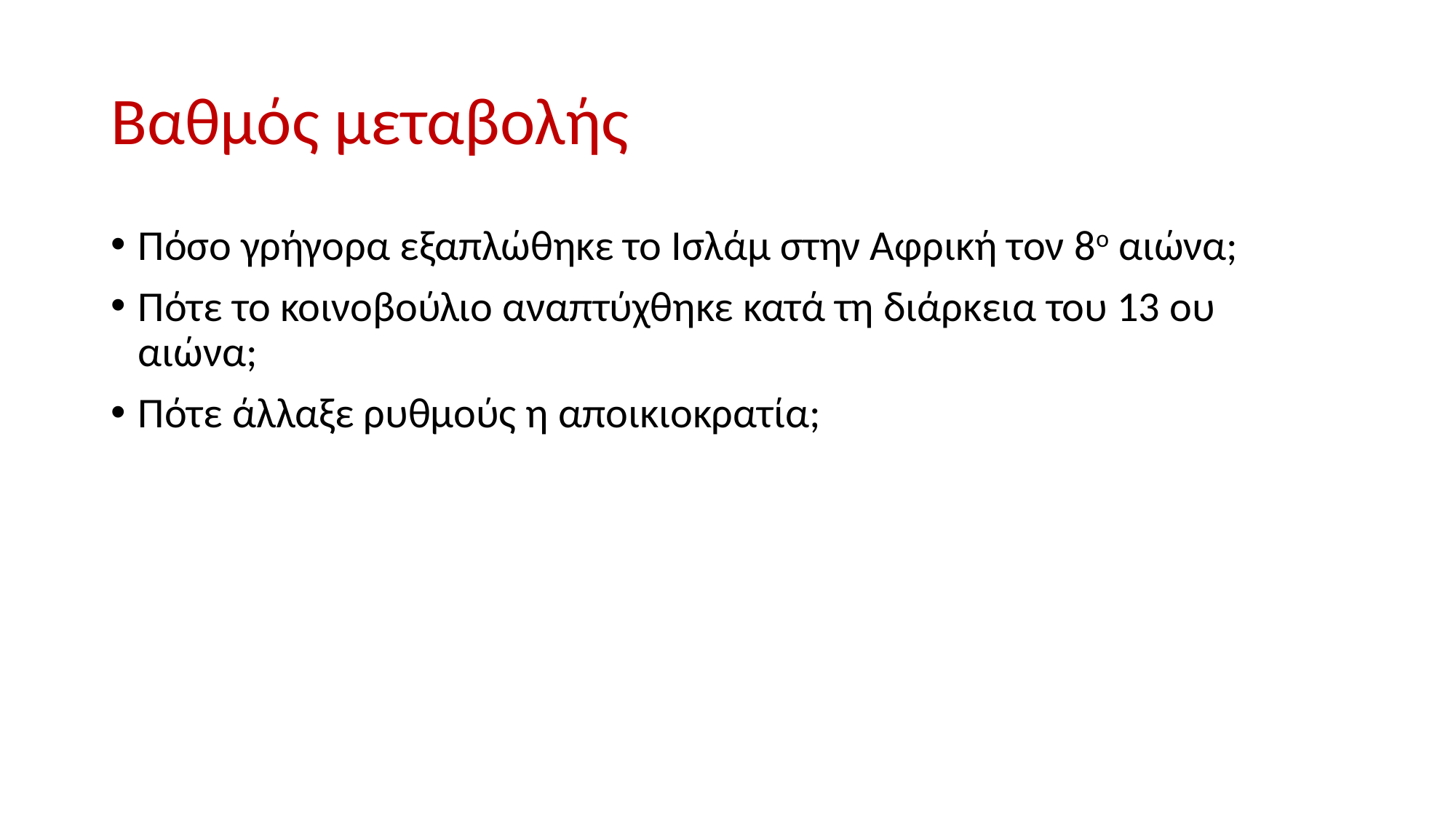

# Βαθμός μεταβολής
Πόσο γρήγορα εξαπλώθηκε το Ισλάμ στην Αφρική τον 8ο αιώνα;
Πότε το κοινοβούλιο αναπτύχθηκε κατά τη διάρκεια του 13 ου αιώνα;
Πότε άλλαξε ρυθμούς η αποικιοκρατία;